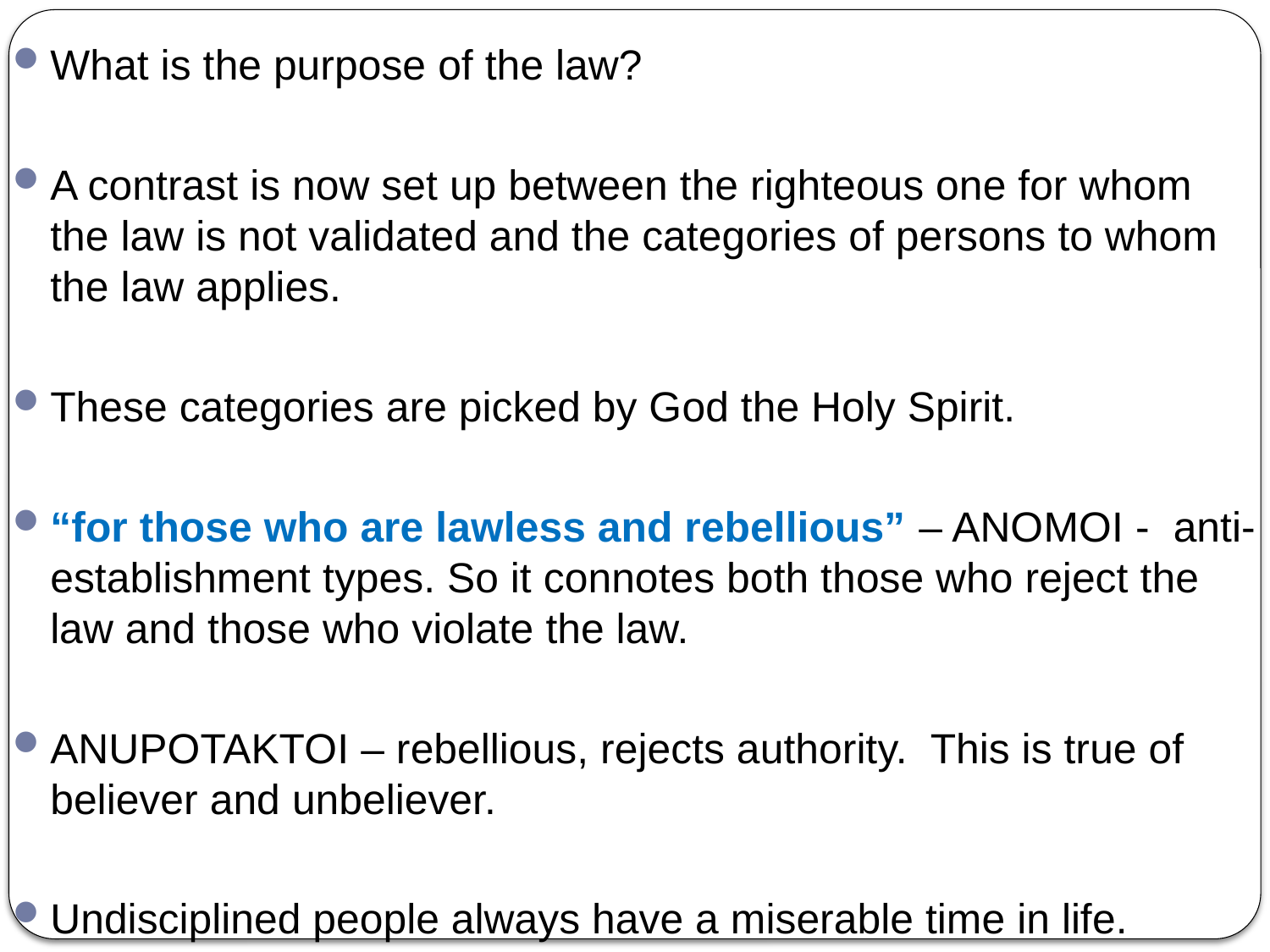

What is the purpose of the law?

A contrast is now set up between the righteous one for whom the law is not validated and the categories of persons to whom the law applies.

These categories are picked by God the Holy Spirit.

“for those who are lawless and rebellious” – ANOMOI -  anti-establishment types. So it connotes both those who reject the law and those who violate the law.

ANUPOTAKTOI – rebellious, rejects authority.  This is true of believer and unbeliever.

Undisciplined people always have a miserable time in life.